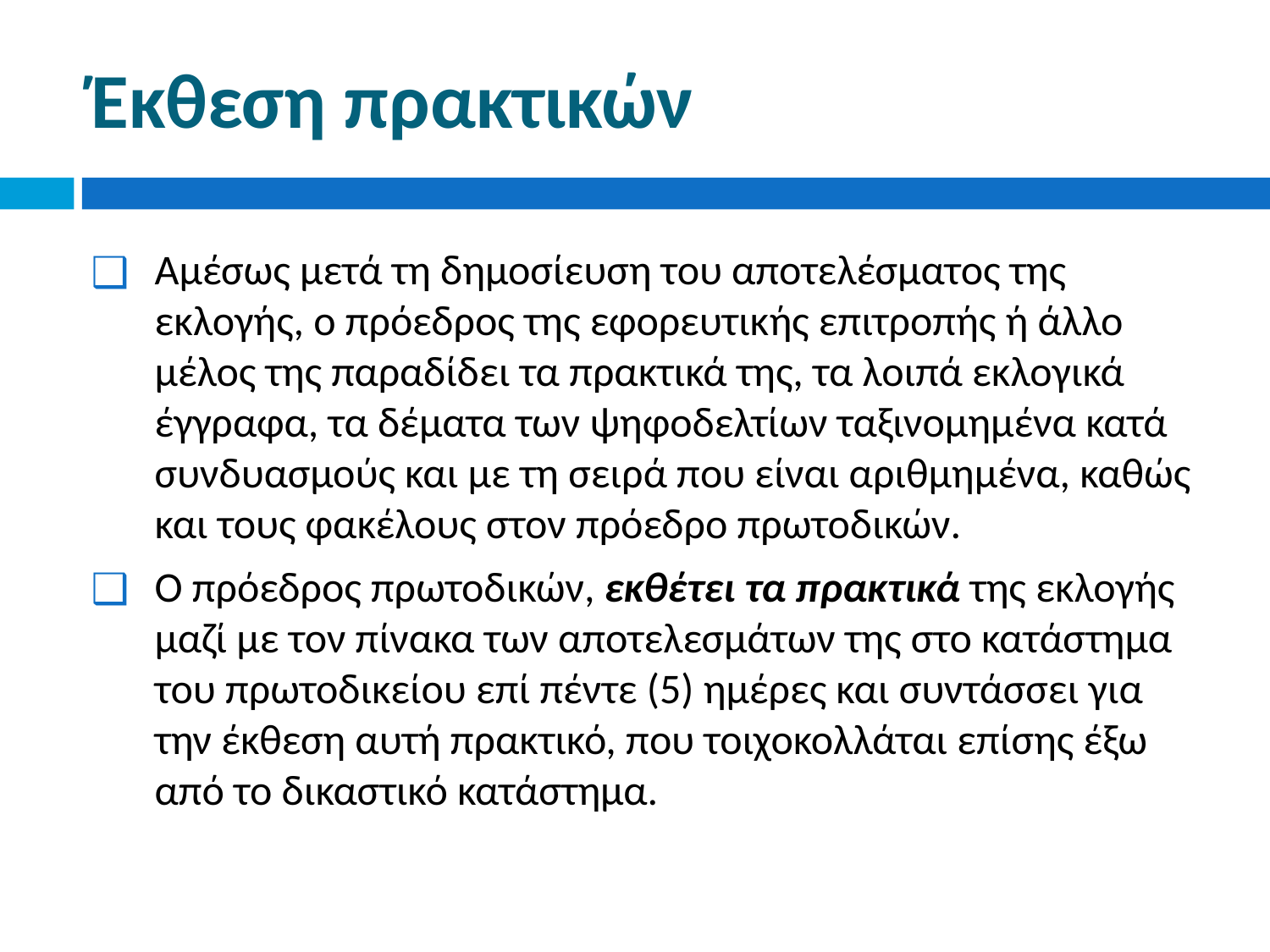

# Έκθεση πρακτικών
Αμέσως μετά τη δημοσίευση του αποτελέσματος της εκλογής, ο πρόεδρος της εφορευτικής επιτροπής ή άλλο μέλος της παραδίδει τα πρακτικά της, τα λοιπά εκλογικά έγγραφα, τα δέματα των ψηφοδελτίων ταξινομημένα κατά συνδυασμούς και με τη σειρά που είναι αριθμημένα, καθώς και τους φακέλους στον πρόεδρο πρωτοδικών.
Ο πρόεδρος πρωτοδικών, εκθέτει τα πρακτικά της εκλογής μαζί με τον πίνακα των αποτελεσμάτων της στο κατάστημα του πρωτοδικείου επί πέντε (5) ημέρες και συντάσσει για την έκθεση αυτή πρακτικό, που τοιχοκολλάται επίσης έξω από το δικαστικό κατάστημα.